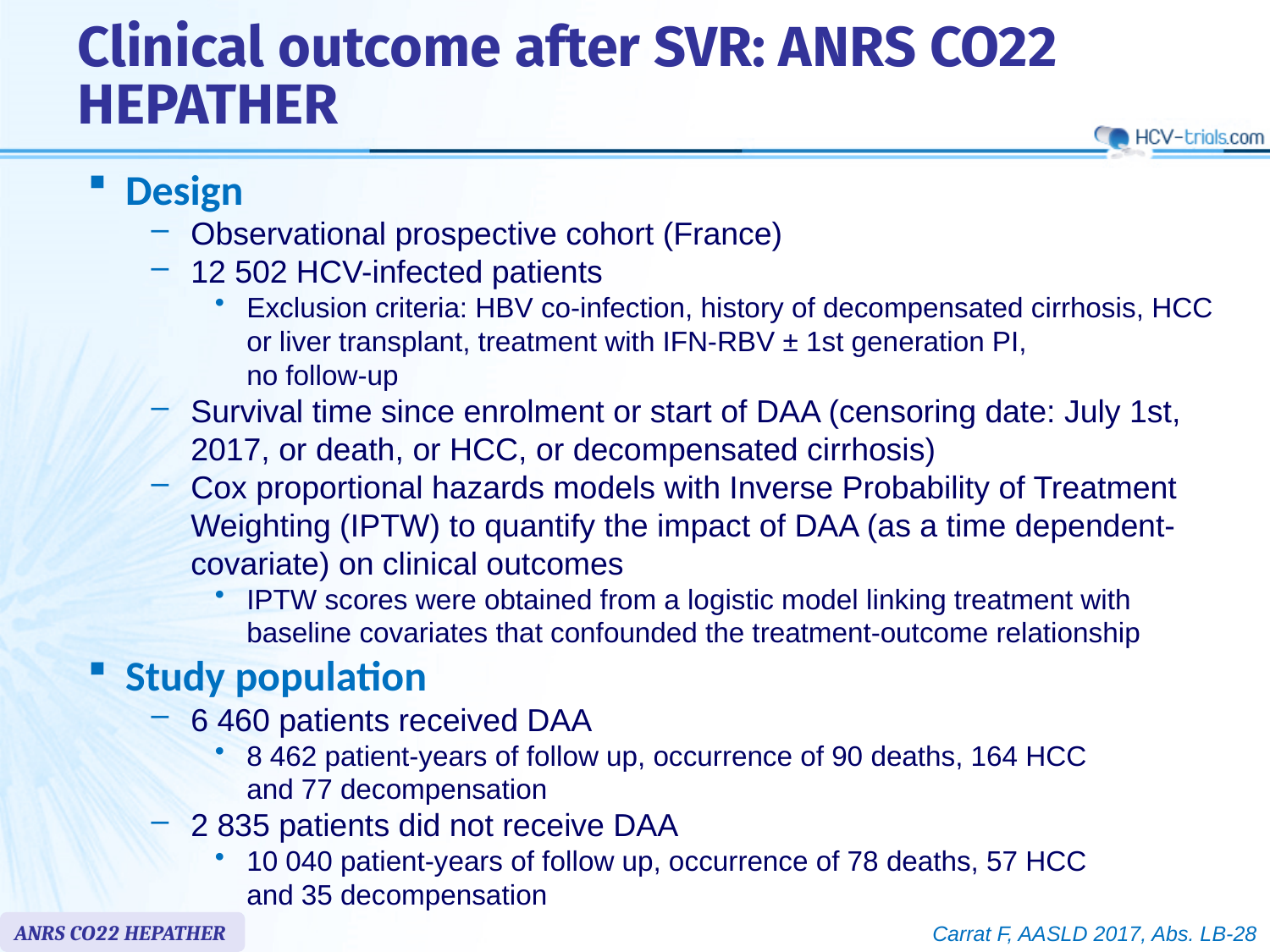

# Clinical outcome after SVR: ANRS CO22 HEPATHER
Design
Observational prospective cohort (France)
12 502 HCV-infected patients
Exclusion criteria: HBV co-infection, history of decompensated cirrhosis, HCC or liver transplant, treatment with IFN-RBV ± 1st generation PI,
no follow-up
Survival time since enrolment or start of DAA (censoring date: July 1st, 2017, or death, or HCC, or decompensated cirrhosis)
Cox proportional hazards models with Inverse Probability of Treatment Weighting (IPTW) to quantify the impact of DAA (as a time dependent-covariate) on clinical outcomes
IPTW scores were obtained from a logistic model linking treatment with baseline covariates that confounded the treatment-outcome relationship
Study population
6 460 patients received DAA
8 462 patient-years of follow up, occurrence of 90 deaths, 164 HCC
and 77 decompensation
2 835 patients did not receive DAA
10 040 patient-years of follow up, occurrence of 78 deaths, 57 HCC
and 35 decompensation

ANRS CO22 HEPATHER
Carrat F, AASLD 2017, Abs. LB-28